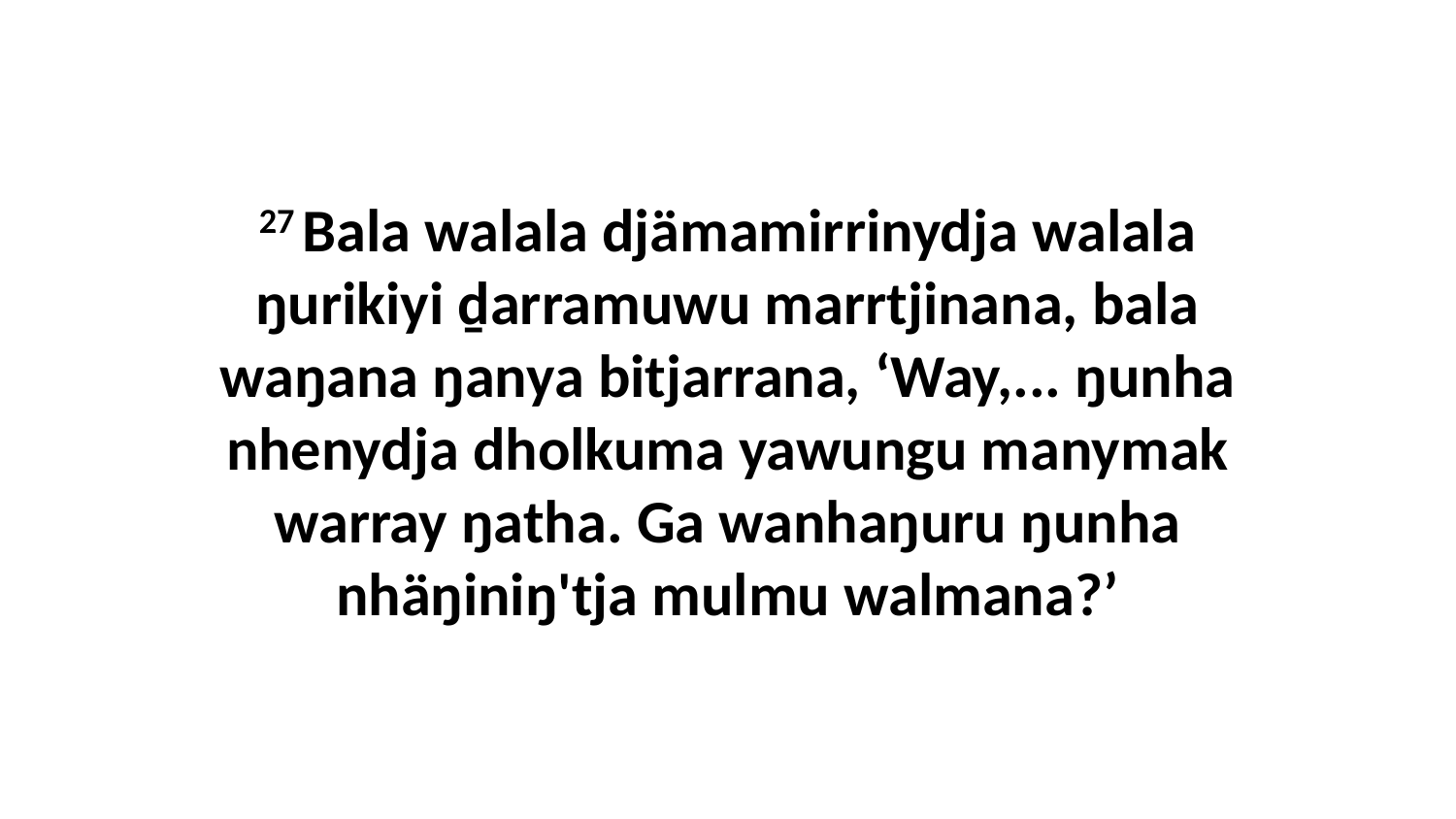

27 Bala walala djämamirrinydja walala ŋurikiyi ḏarramuwu marrtjinana, bala waŋana ŋanya bitjarrana, ‘Way,... ŋunha nhenydja dholkuma yawungu manymak warray ŋatha. Ga wanhaŋuru ŋunha nhäŋiniŋ'tja mulmu walmana?’